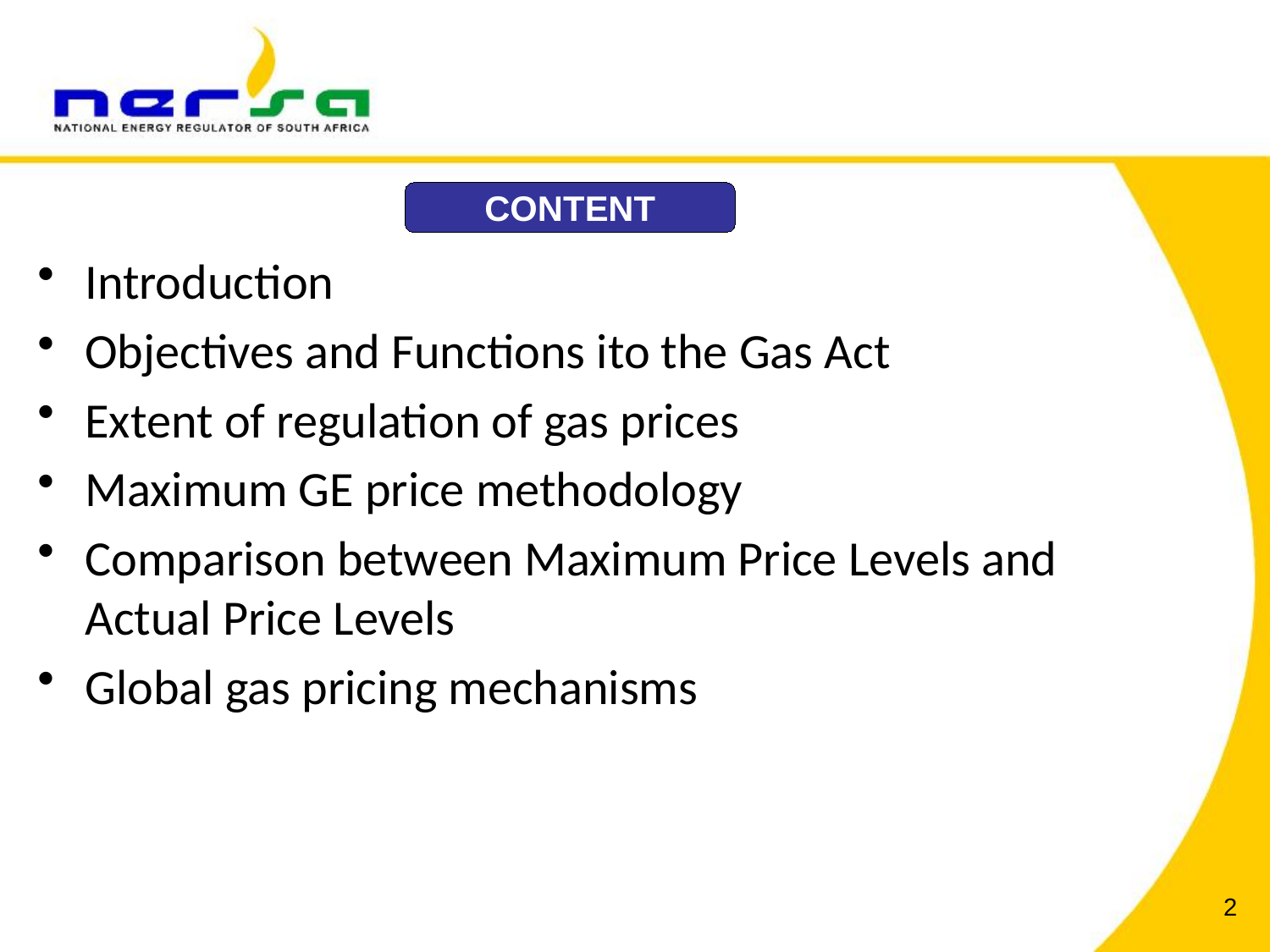

CONTENT
Introduction
Objectives and Functions ito the Gas Act
Extent of regulation of gas prices
Maximum GE price methodology
Comparison between Maximum Price Levels and Actual Price Levels
Global gas pricing mechanisms

2